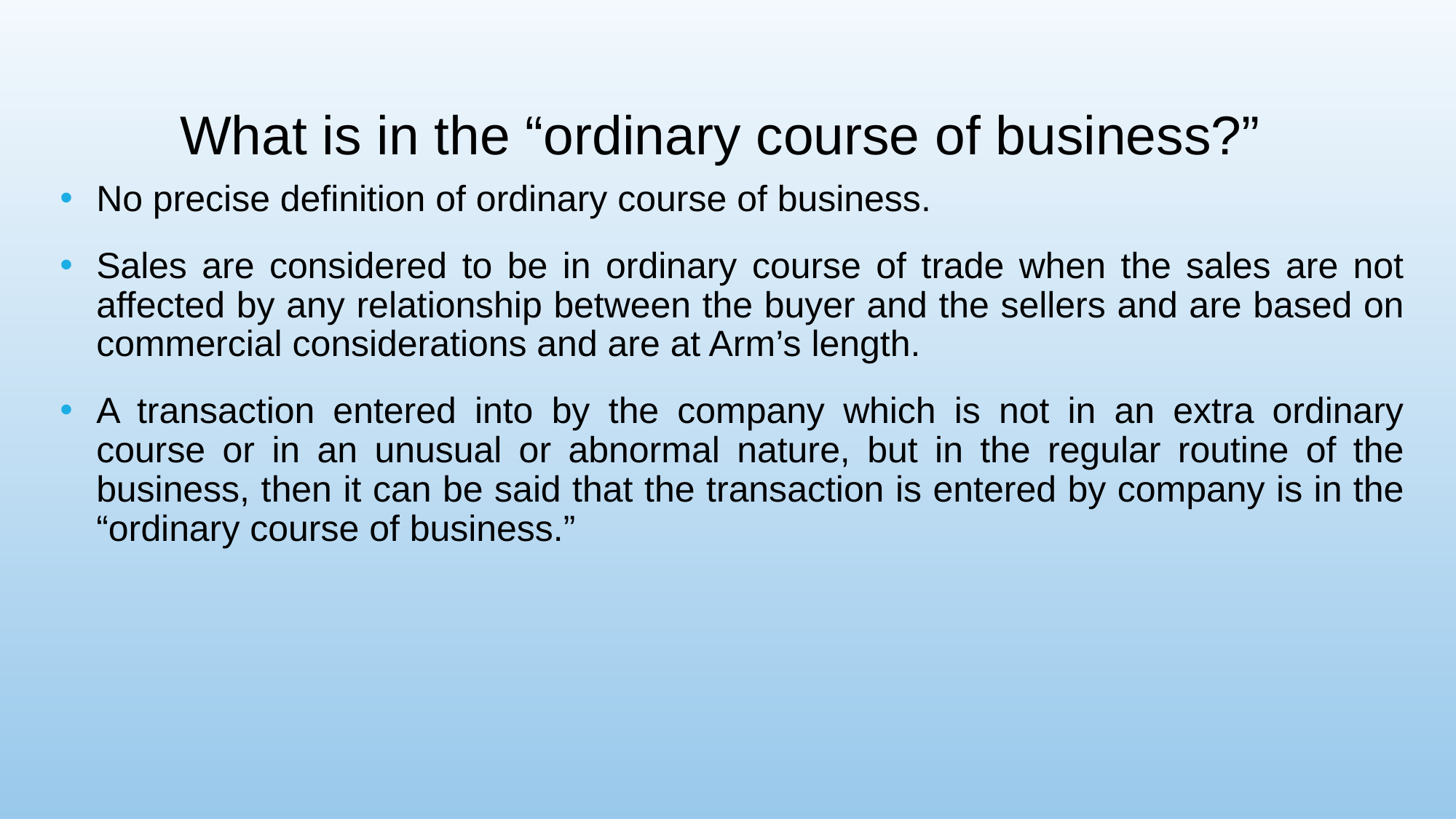

# What is in the “ordinary course of business?”
No precise definition of ordinary course of business.
Sales are considered to be in ordinary course of trade when the sales are not affected by any relationship between the buyer and the sellers and are based on commercial considerations and are at Arm’s length.
A transaction entered into by the company which is not in an extra ordinary course or in an unusual or abnormal nature, but in the regular routine of the business, then it can be said that the transaction is entered by company is in the “ordinary course of business.”

24